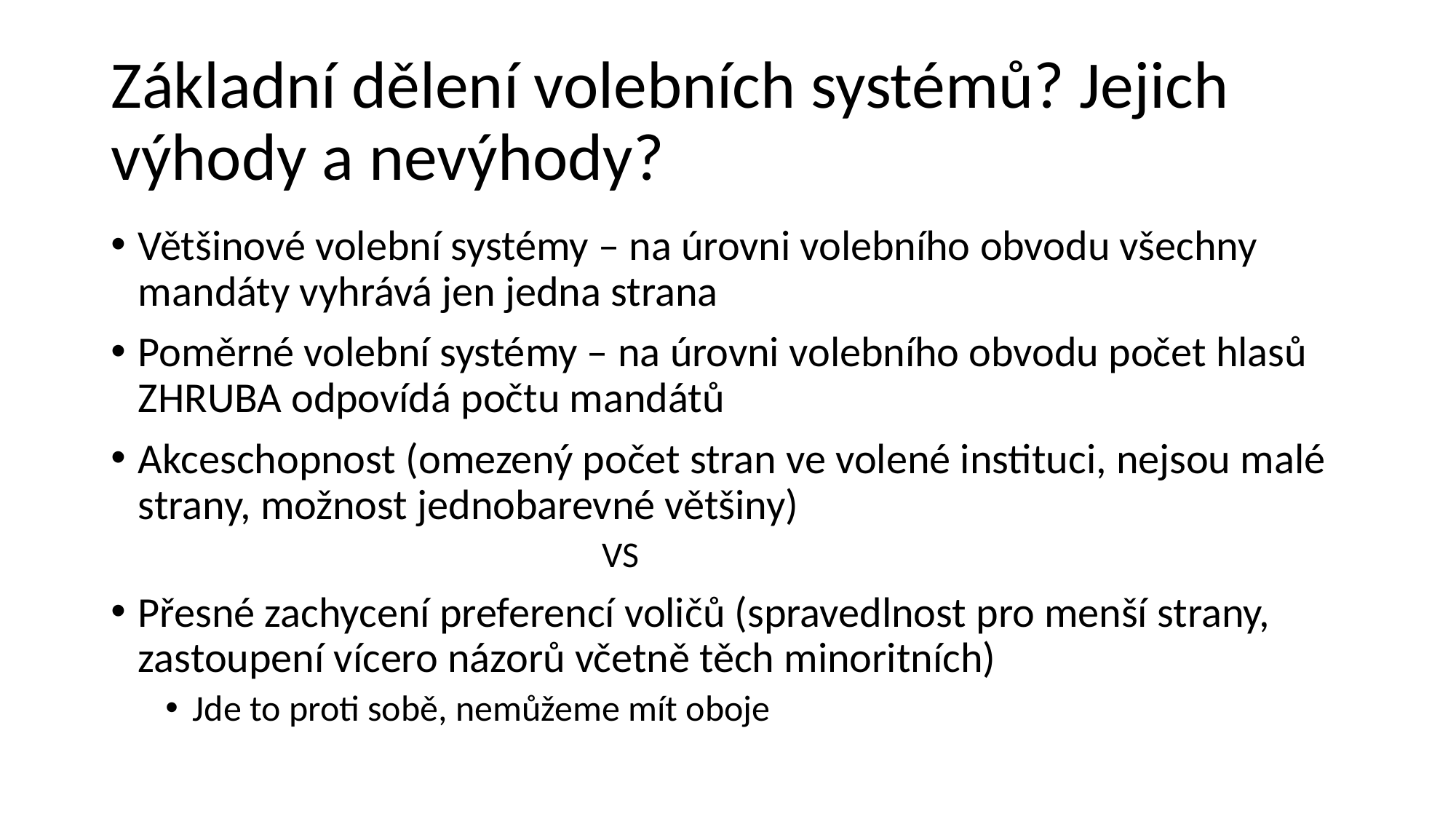

# Základní dělení volebních systémů? Jejich výhody a nevýhody?
Většinové volební systémy – na úrovni volebního obvodu všechny mandáty vyhrává jen jedna strana
Poměrné volební systémy – na úrovni volebního obvodu počet hlasů ZHRUBA odpovídá počtu mandátů
Akceschopnost (omezený počet stran ve volené instituci, nejsou malé strany, možnost jednobarevné většiny)
				VS
Přesné zachycení preferencí voličů (spravedlnost pro menší strany, zastoupení vícero názorů včetně těch minoritních)
Jde to proti sobě, nemůžeme mít oboje